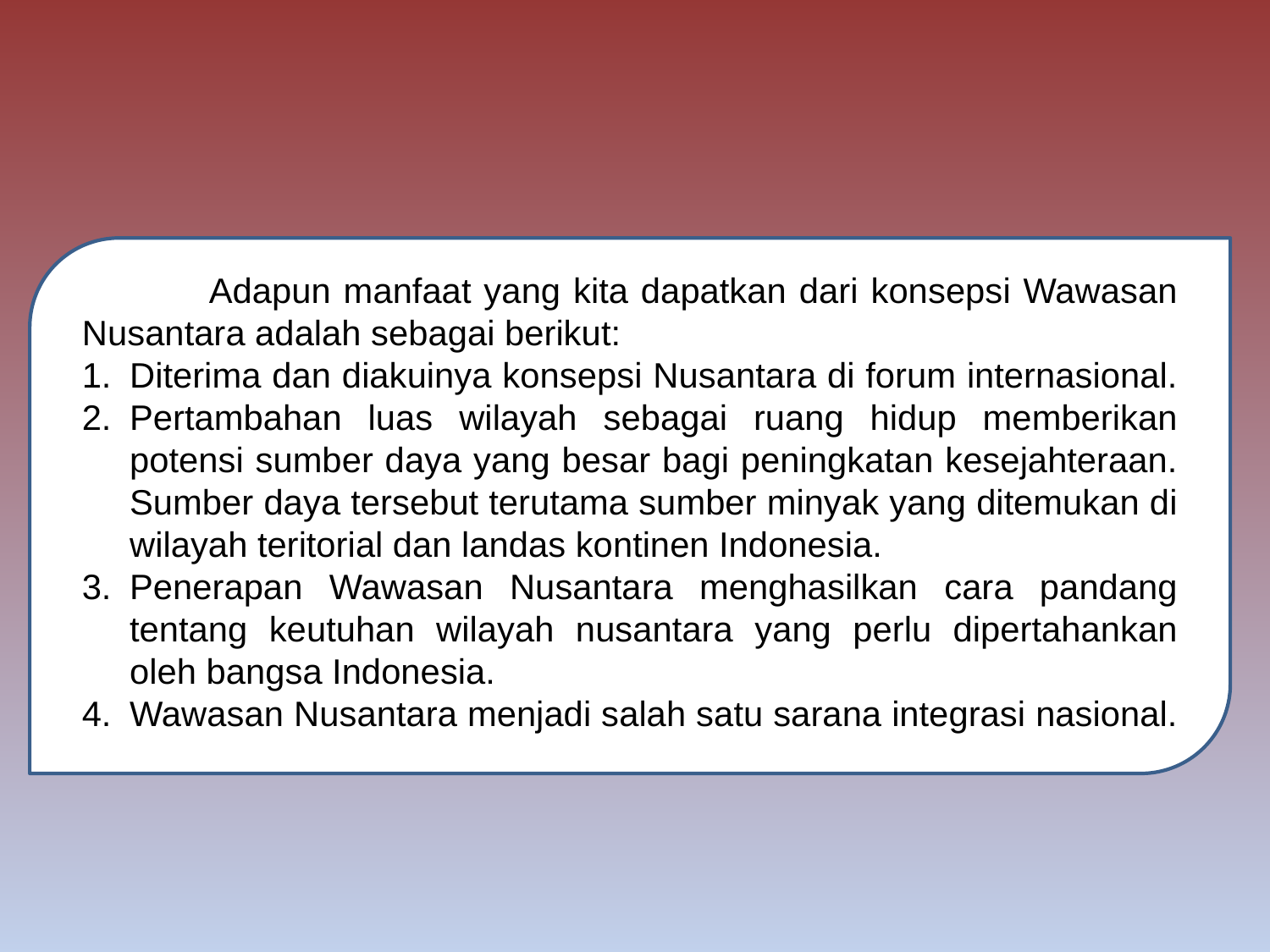

Adapun manfaat yang kita dapatkan dari konsepsi Wawasan Nusantara adalah sebagai berikut:
Diterima dan diakuinya konsepsi Nusantara di forum internasional.
Pertambahan luas wilayah sebagai ruang hidup memberikan potensi sumber daya yang besar bagi peningkatan kesejahteraan. Sumber daya tersebut terutama sumber minyak yang ditemukan di wilayah teritorial dan landas kontinen Indonesia.
Penerapan Wawasan Nusantara menghasilkan cara pandang tentang keutuhan wilayah nusantara yang perlu dipertahankan oleh bangsa Indonesia.
Wawasan Nusantara menjadi salah satu sarana integrasi nasional.